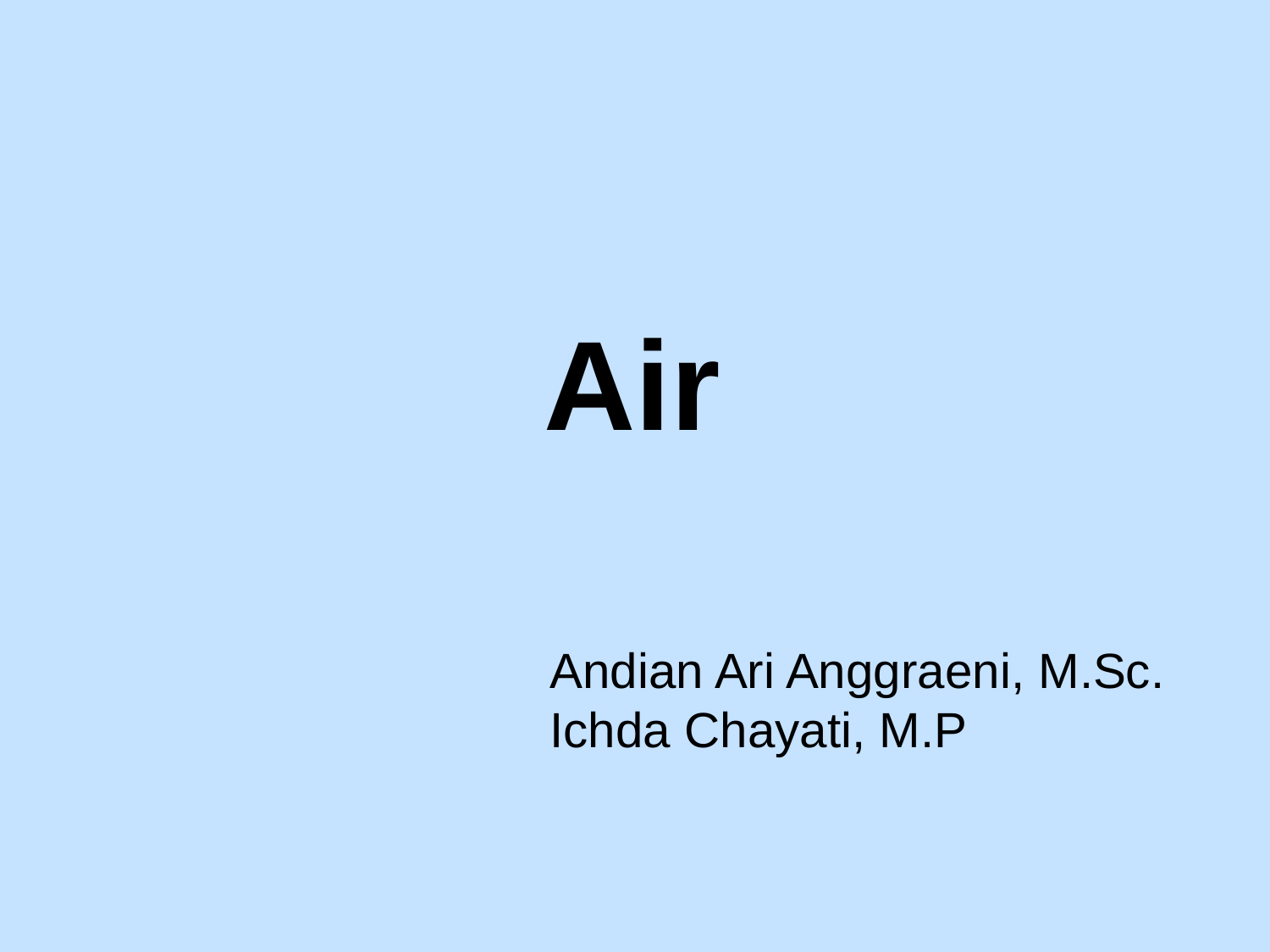

# Air

Andian Ari Anggraeni, M.Sc.
Ichda Chayati, M.P